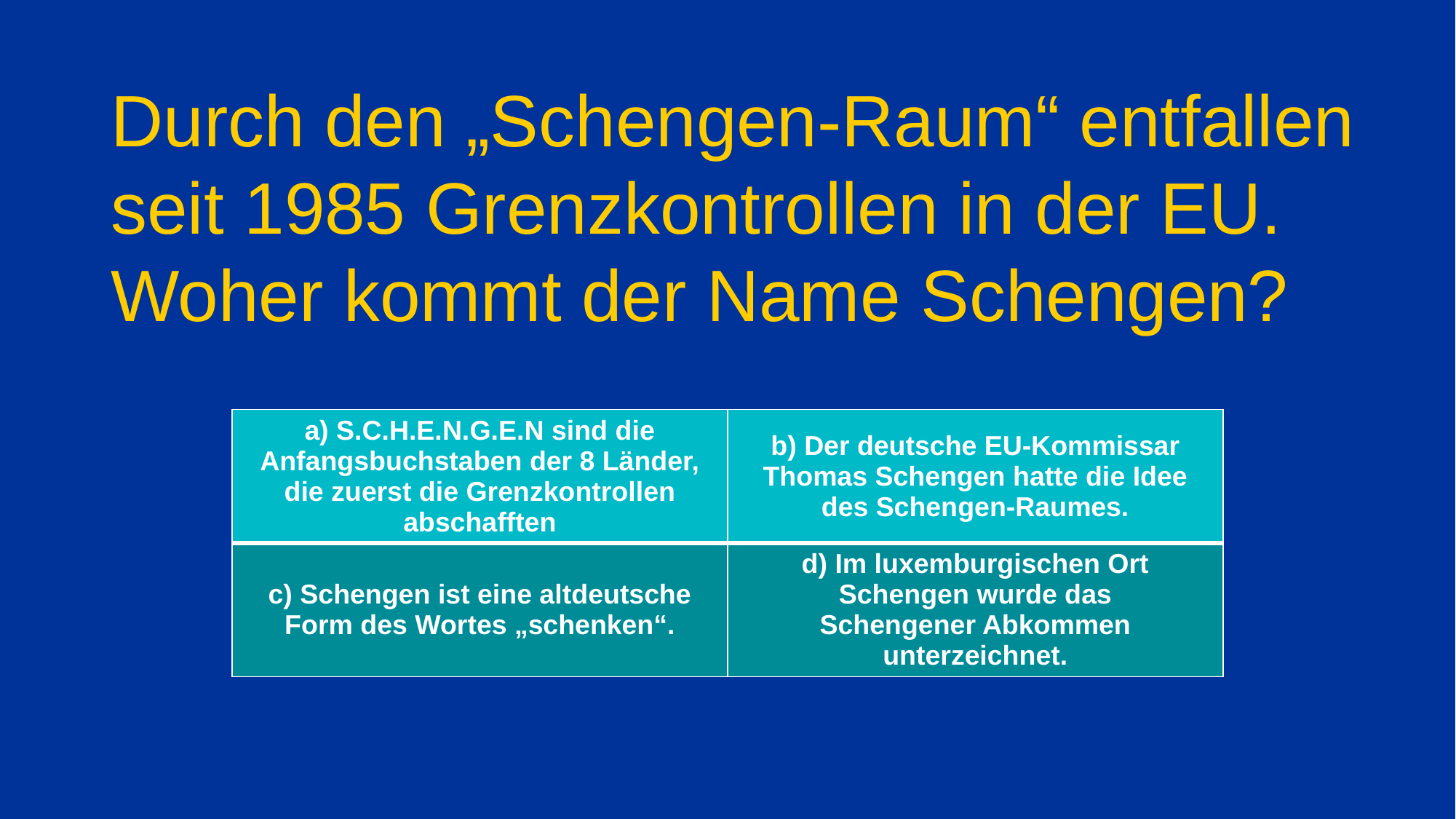

# Durch den „Schengen-Raum“ entfallen seit 1985 Grenzkontrollen in der EU. Woher kommt der Name Schengen?
| a) S.C.H.E.N.G.E.N sind die Anfangsbuchstaben der 8 Länder, die zuerst die Grenzkontrollen abschafften | b) Der deutsche EU-Kommissar Thomas Schengen hatte die Idee des Schengen-Raumes. |
| --- | --- |
| c) Schengen ist eine altdeutsche Form des Wortes „schenken“. | d) Im luxemburgischen Ort Schengen wurde das Schengener Abkommen unterzeichnet. |